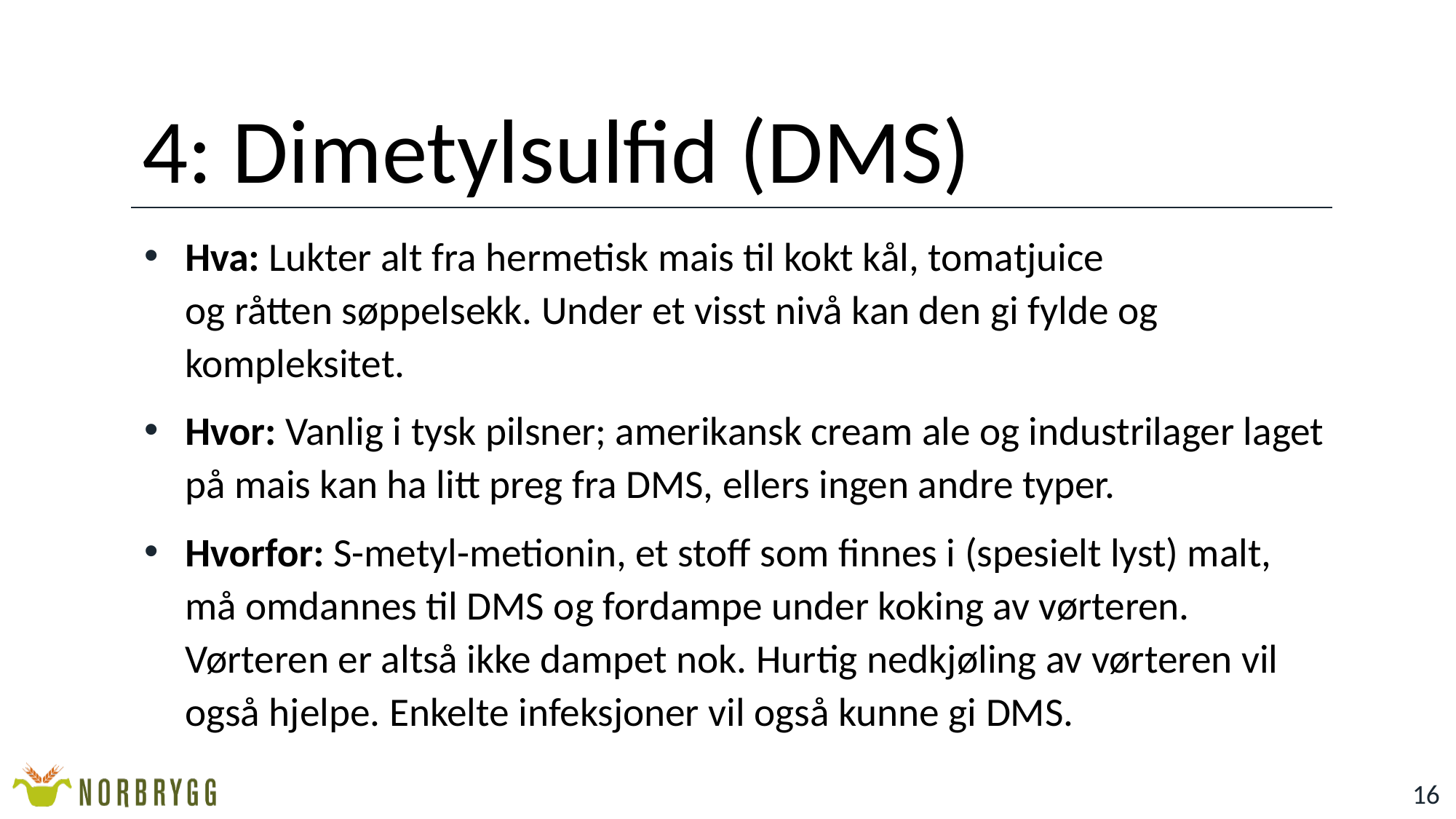

# 4: Dimetylsulfid (DMS)
Hva: Lukter alt fra hermetisk mais til kokt kål, tomatjuice
og råtten søppelsekk. Under et visst nivå kan den gi fylde og kompleksitet.
Hvor: Vanlig i tysk pilsner; amerikansk cream ale og industrilager laget på mais kan ha litt preg fra DMS, ellers ingen andre typer.
Hvorfor: S-metyl-metionin, et stoff som finnes i (spesielt lyst) malt, må omdannes til DMS og fordampe under koking av vørteren. Vørteren er altså ikke dampet nok. Hurtig nedkjøling av vørteren vil også hjelpe. Enkelte infeksjoner vil også kunne gi DMS.

16